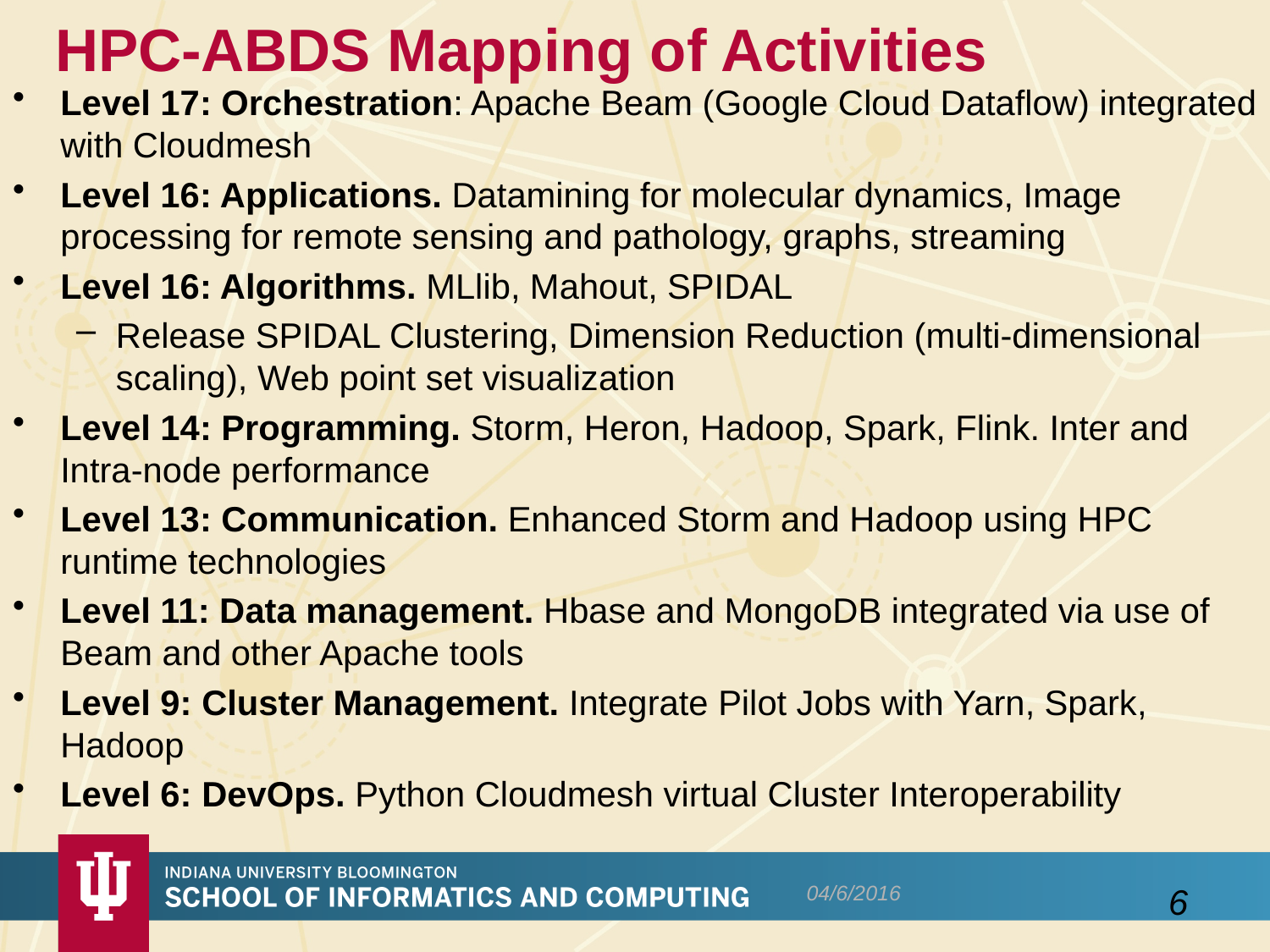

# HPC-ABDS Mapping of Activities
Level 17: Orchestration: Apache Beam (Google Cloud Dataflow) integrated with Cloudmesh
Level 16: Applications. Datamining for molecular dynamics, Image processing for remote sensing and pathology, graphs, streaming
Level 16: Algorithms. MLlib, Mahout, SPIDAL
Release SPIDAL Clustering, Dimension Reduction (multi-dimensional scaling), Web point set visualization
Level 14: Programming. Storm, Heron, Hadoop, Spark, Flink. Inter and Intra-node performance
Level 13: Communication. Enhanced Storm and Hadoop using HPC runtime technologies
Level 11: Data management. Hbase and MongoDB integrated via use of Beam and other Apache tools
Level 9: Cluster Management. Integrate Pilot Jobs with Yarn, Spark, Hadoop
Level 6: DevOps. Python Cloudmesh virtual Cluster Interoperability

04/6/2016
6